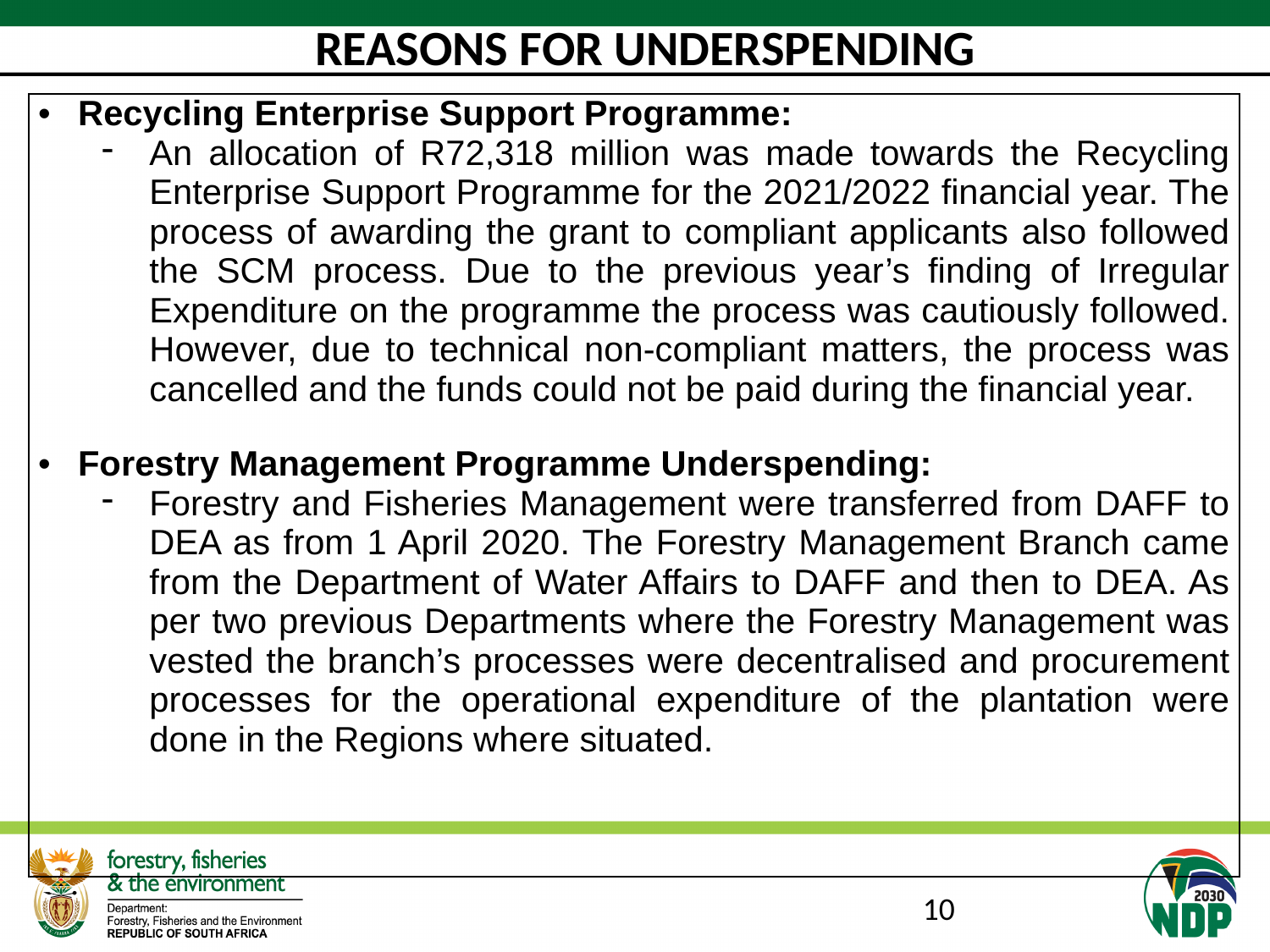

# REASONS FOR UNDERSPENDING

| Recycling Enterprise Support Programme: An allocation of R72,318 million was made towards the Recycling Enterprise Support Programme for the 2021/2022 financial year. The process of awarding the grant to compliant applicants also followed the SCM process. Due to the previous year’s finding of Irregular Expenditure on the programme the process was cautiously followed. However, due to technical non-compliant matters, the process was cancelled and the funds could not be paid during the financial year. Forestry Management Programme Underspending: Forestry and Fisheries Management were transferred from DAFF to DEA as from 1 April 2020. The Forestry Management Branch came from the Department of Water Affairs to DAFF and then to DEA. As per two previous Departments where the Forestry Management was vested the branch’s processes were decentralised and procurement processes for the operational expenditure of the plantation were done in the Regions where situated. |
| --- |
10